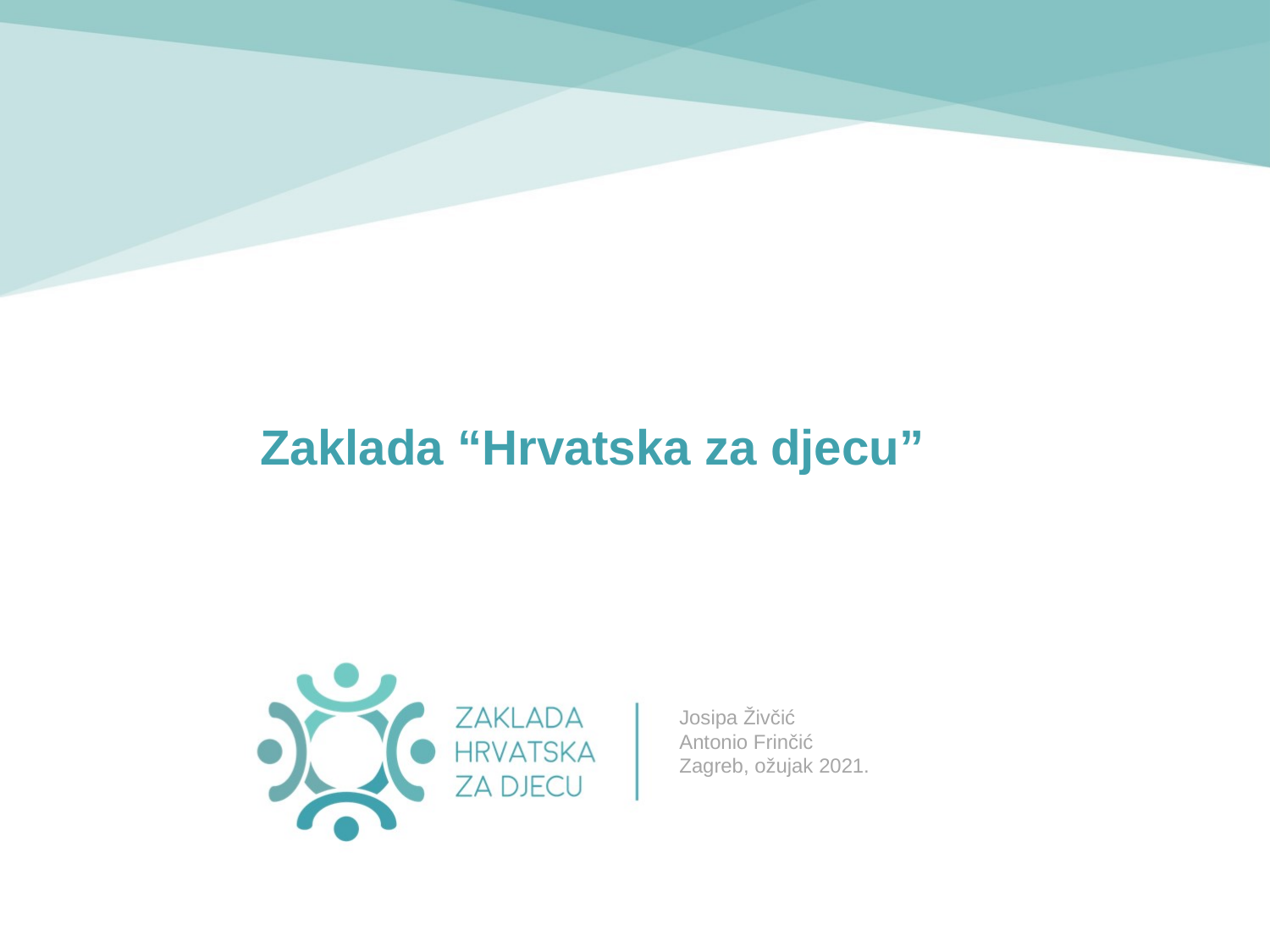

Zaklada “Hrvatska za djecu”
Josipa Živčić
Antonio Frinčić
Zagreb, ožujak 2021.